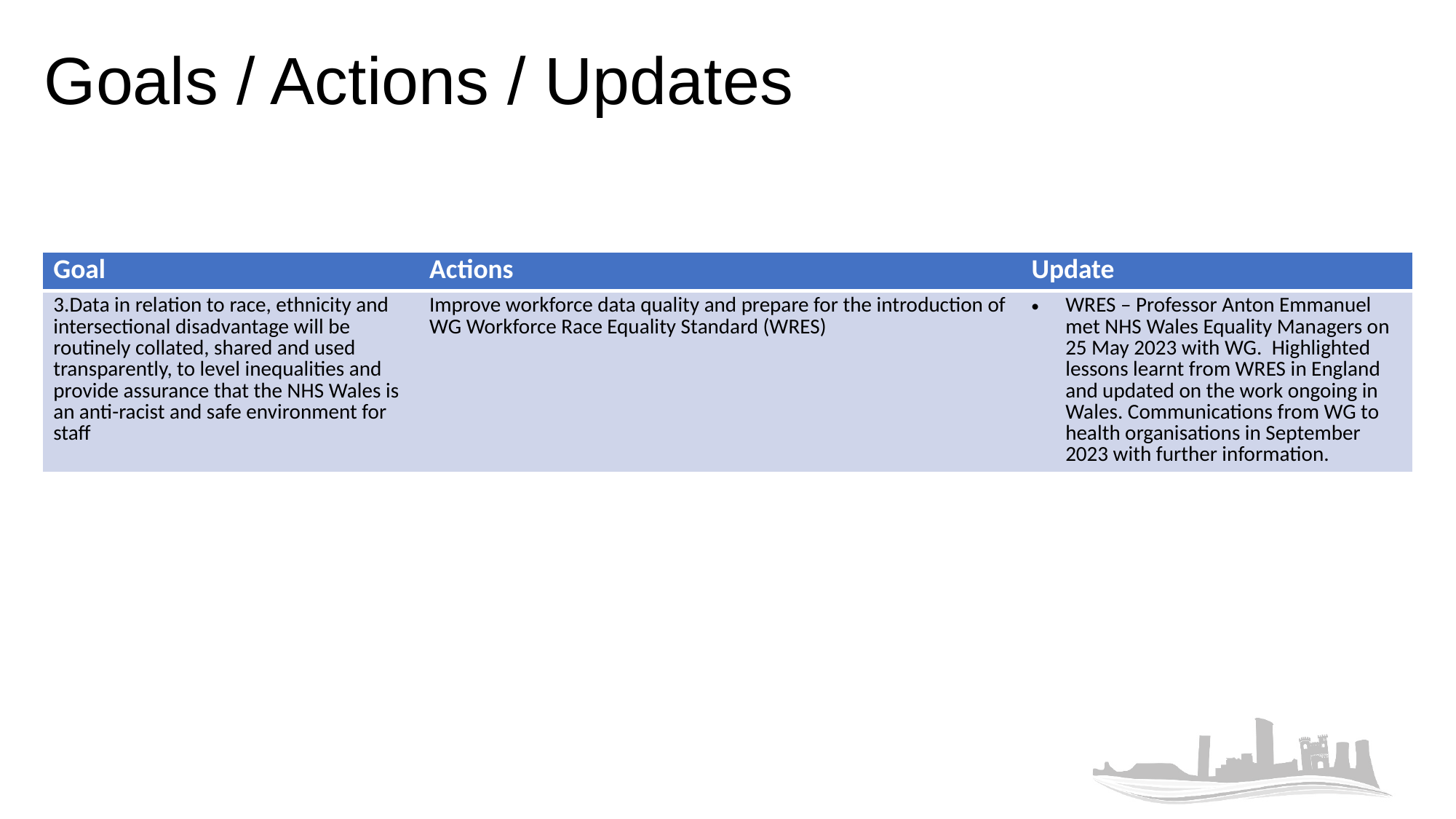

# Goals / Actions / Updates
| Goal | Actions | Update |
| --- | --- | --- |
| 3.Data in relation to race, ethnicity and intersectional disadvantage will be routinely collated, shared and used transparently, to level inequalities and provide assurance that the NHS Wales is an anti-racist and safe environment for staff | Improve workforce data quality and prepare for the introduction of WG Workforce Race Equality Standard (WRES) | WRES – Professor Anton Emmanuel met NHS Wales Equality Managers on 25 May 2023 with WG. Highlighted lessons learnt from WRES in England and updated on the work ongoing in Wales. Communications from WG to health organisations in September 2023 with further information. |